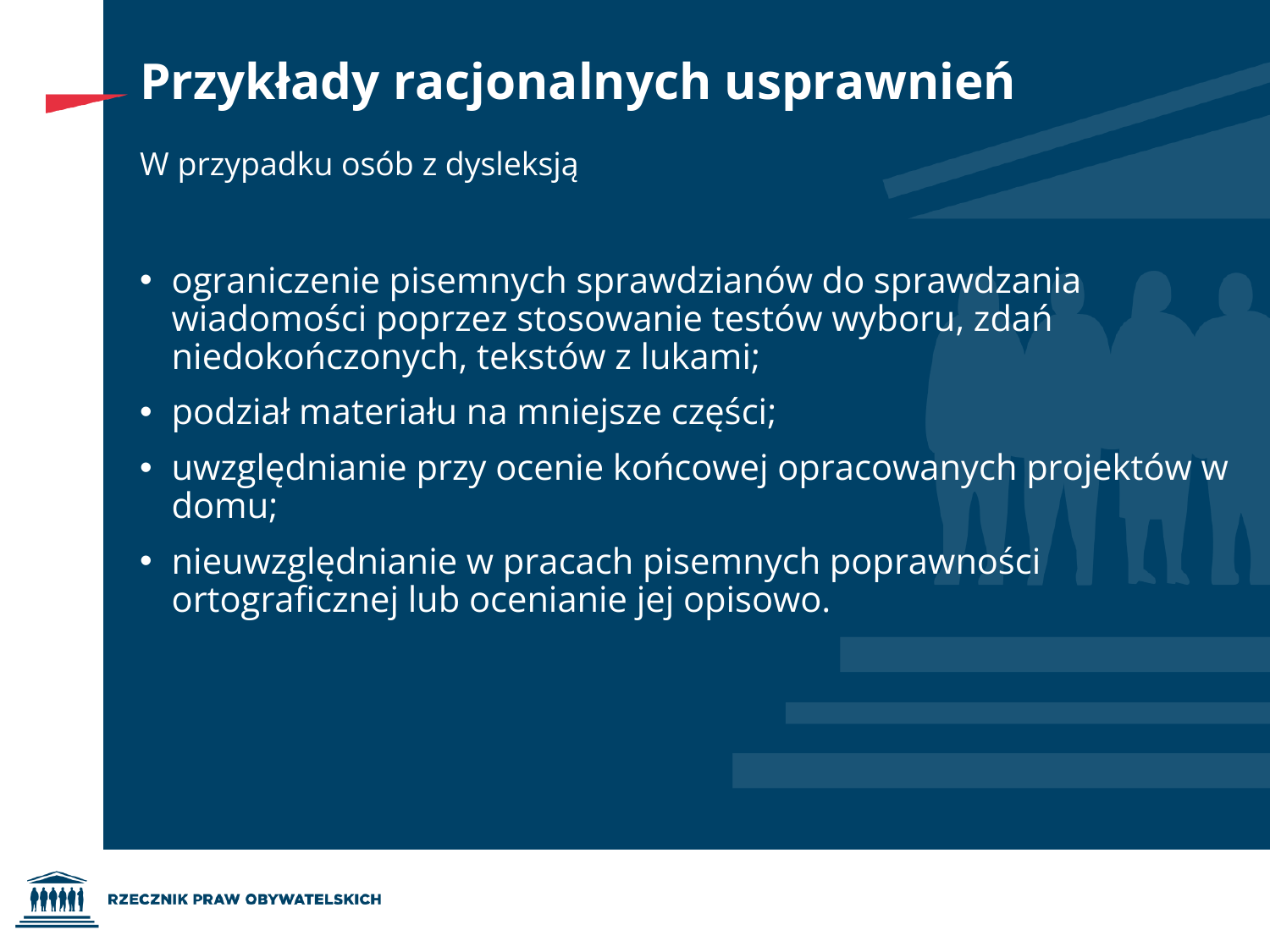

# Przykłady racjonalnych usprawnień
W przypadku osób z dysleksją
ograniczenie pisemnych sprawdzianów do sprawdzania wiadomości poprzez stosowanie testów wyboru, zdań niedokończonych, tekstów z lukami;
podział materiału na mniejsze części;
uwzględnianie przy ocenie końcowej opracowanych projektów w domu;
nieuwzględnianie w pracach pisemnych poprawności ortograficznej lub ocenianie jej opisowo.